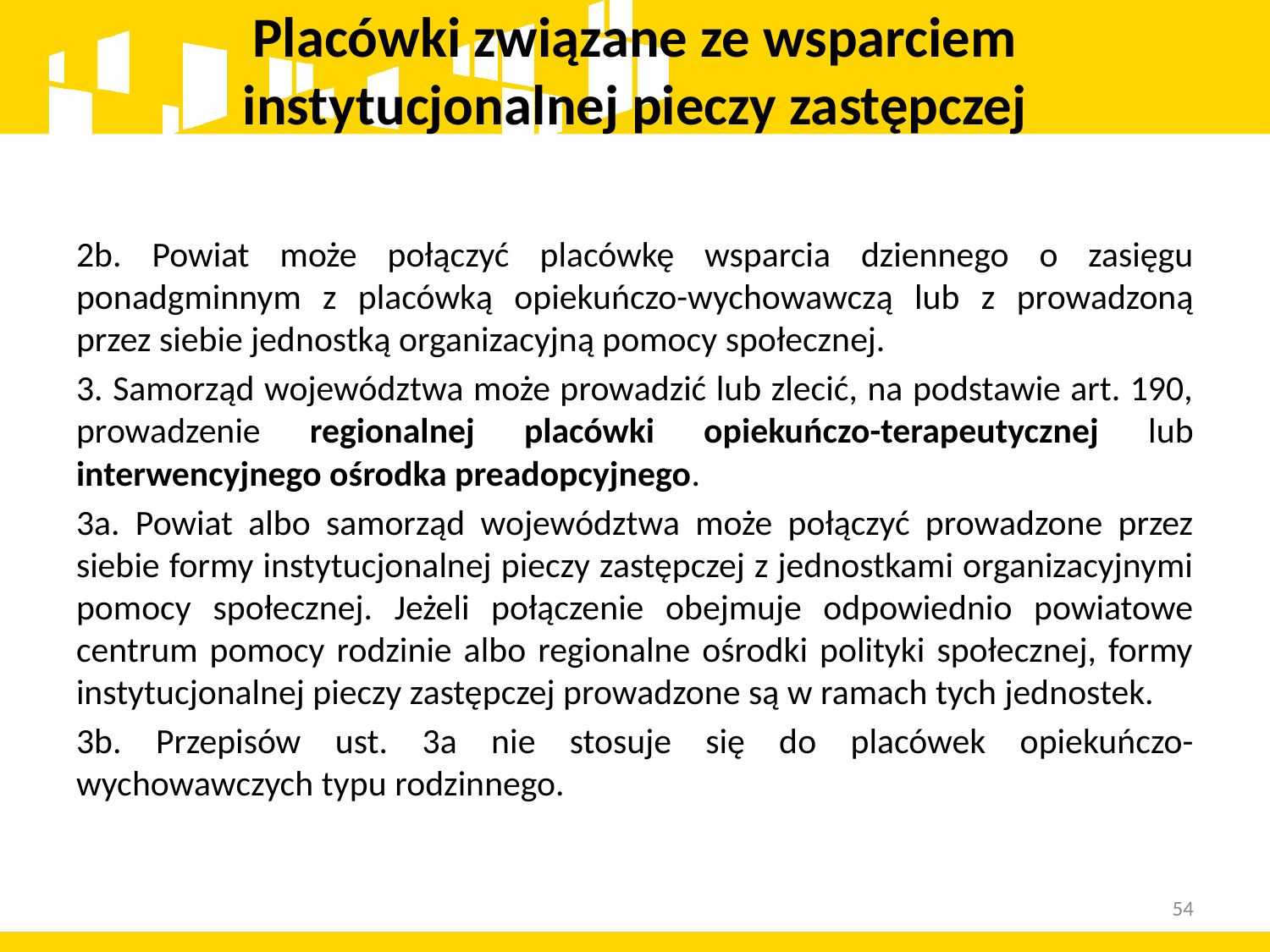

# Placówki związane ze wsparciem instytucjonalnej pieczy zastępczej

2b. Powiat może połączyć placówkę wsparcia dziennego o zasięgu ponadgminnym z placówką opiekuńczo-wychowawczą lub z prowadzoną przez siebie jednostką organizacyjną pomocy społecznej.
3. Samorząd województwa może prowadzić lub zlecić, na podstawie art. 190, prowadzenie regionalnej placówki opiekuńczo-terapeutycznej lub interwencyjnego ośrodka preadopcyjnego.
3a. Powiat albo samorząd województwa może połączyć prowadzone przez siebie formy instytucjonalnej pieczy zastępczej z jednostkami organizacyjnymi pomocy społecznej. Jeżeli połączenie obejmuje odpowiednio powiatowe centrum pomocy rodzinie albo regionalne ośrodki polityki społecznej, formy instytucjonalnej pieczy zastępczej prowadzone są w ramach tych jednostek.
3b. Przepisów ust. 3a nie stosuje się do placówek opiekuńczo-wychowawczych typu rodzinnego.
54